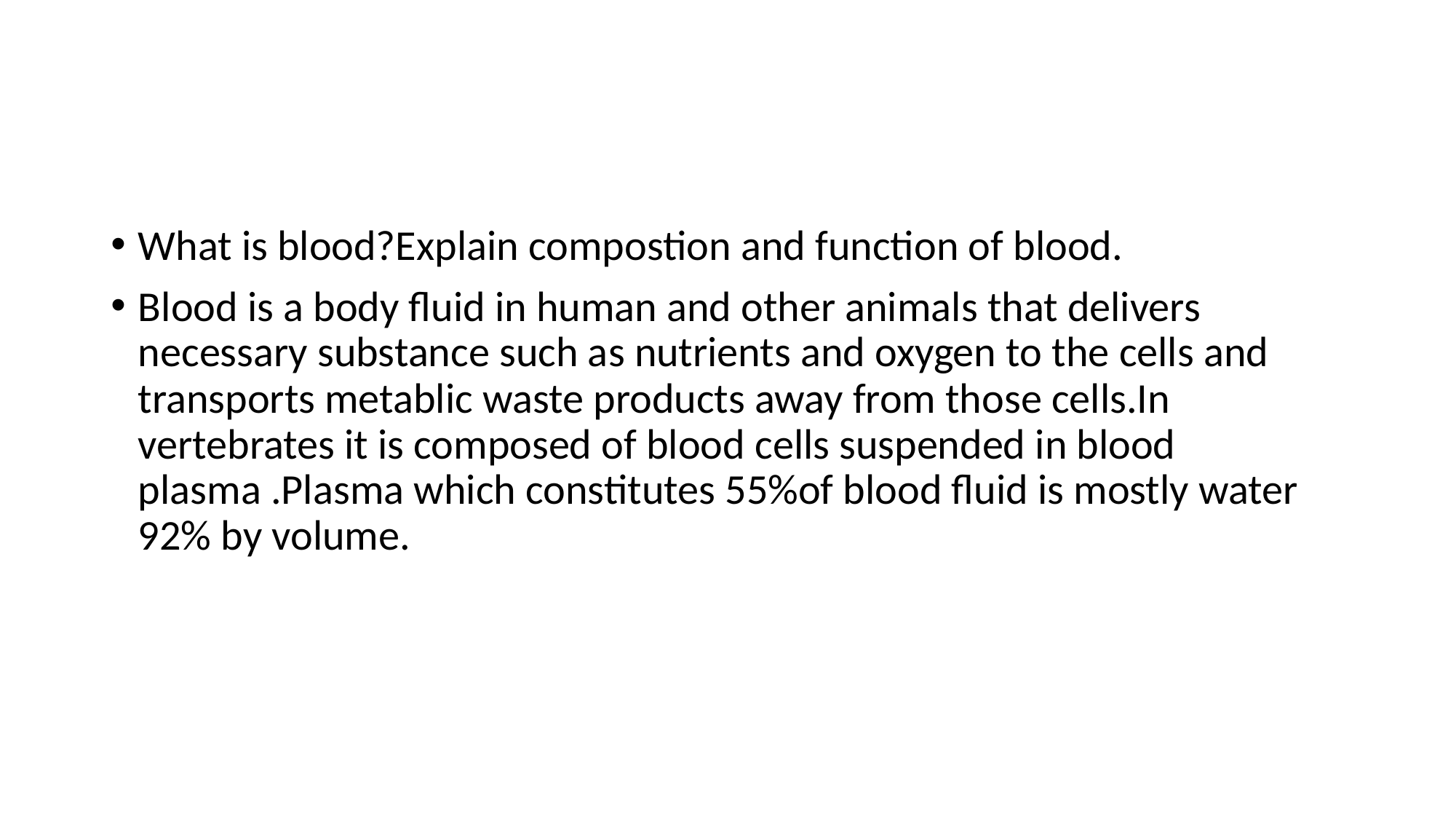

What is blood?Explain compostion and function of blood.
Blood is a body fluid in human and other animals that delivers necessary substance such as nutrients and oxygen to the cells and transports metablic waste products away from those cells.In vertebrates it is composed of blood cells suspended in blood plasma .Plasma which constitutes 55%of blood fluid is mostly water 92% by volume.